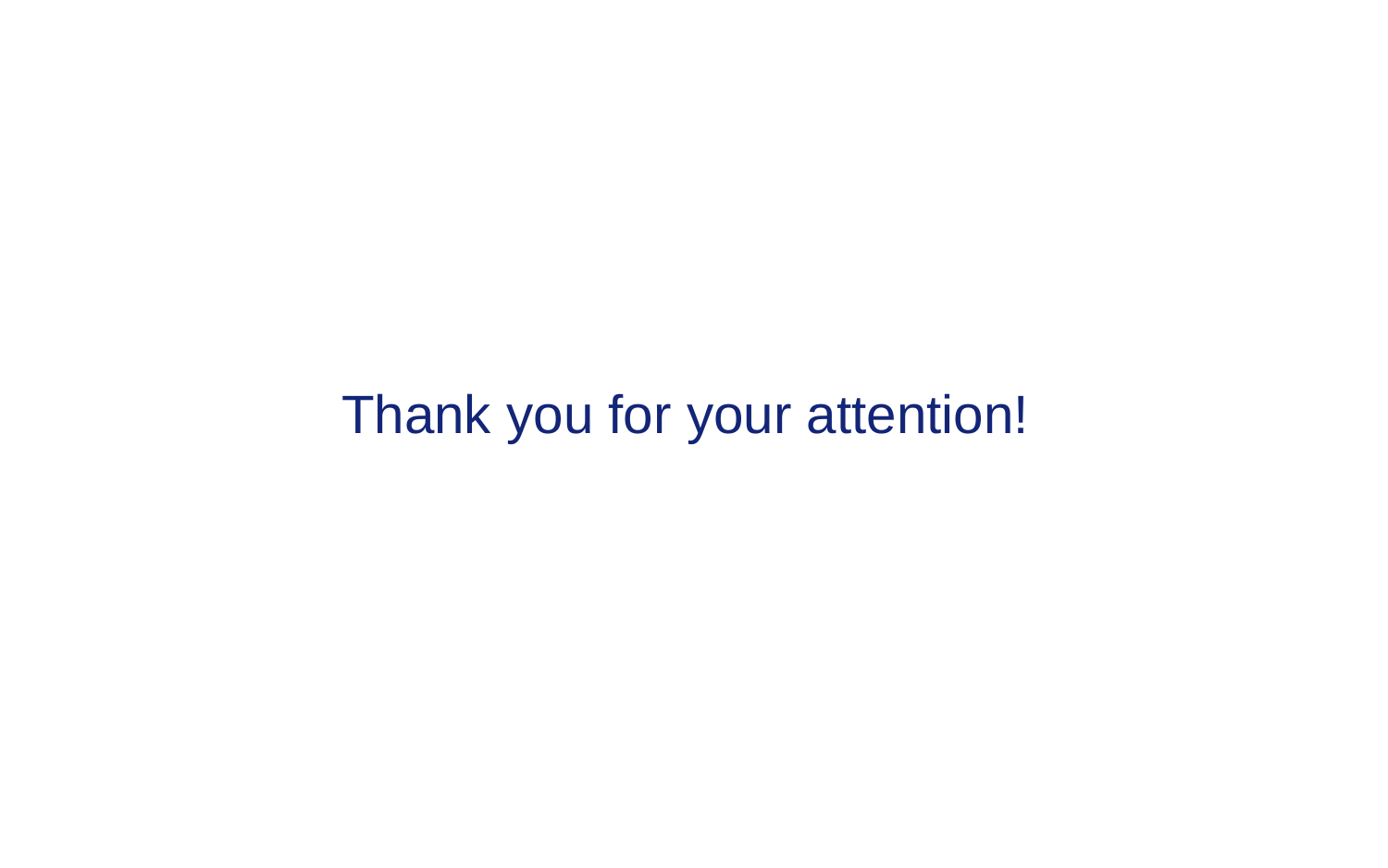

Thank you for your attention!
ASD Workshop – 24th January 2023 – GAEL LE BEC
Page 26